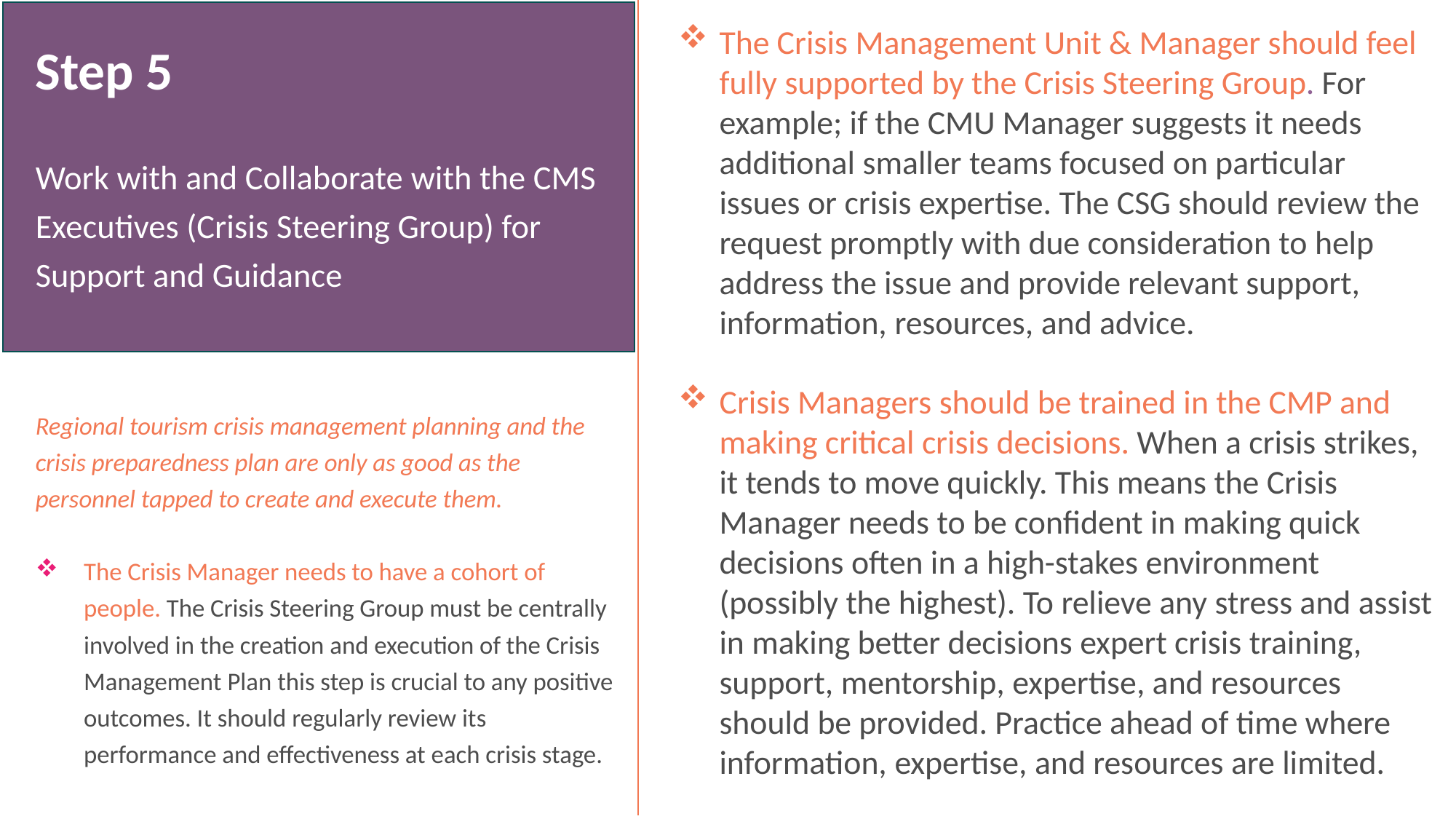

The Crisis Management Unit & Manager should feel fully supported by the Crisis Steering Group. For example; if the CMU Manager suggests it needs additional smaller teams focused on particular issues or crisis expertise. The CSG should review the request promptly with due consideration to help address the issue and provide relevant support, information, resources, and advice.

Crisis Managers should be trained in the CMP and making critical crisis decisions. When a crisis strikes, it tends to move quickly. This means the Crisis Manager needs to be confident in making quick decisions often in a high-stakes environment (possibly the highest). To relieve any stress and assist in making better decisions expert crisis training, support, mentorship, expertise, and resources should be provided. Practice ahead of time where information, expertise, and resources are limited.
Step 5

Work with and Collaborate with the CMS Executives (Crisis Steering Group) for Support and Guidance

Regional tourism crisis management planning and the crisis preparedness plan are only as good as the personnel tapped to create and execute them.

The Crisis Manager needs to have a cohort of people. The Crisis Steering Group must be centrally involved in the creation and execution of the Crisis Management Plan this step is crucial to any positive outcomes. It should regularly review its performance and effectiveness at each crisis stage.